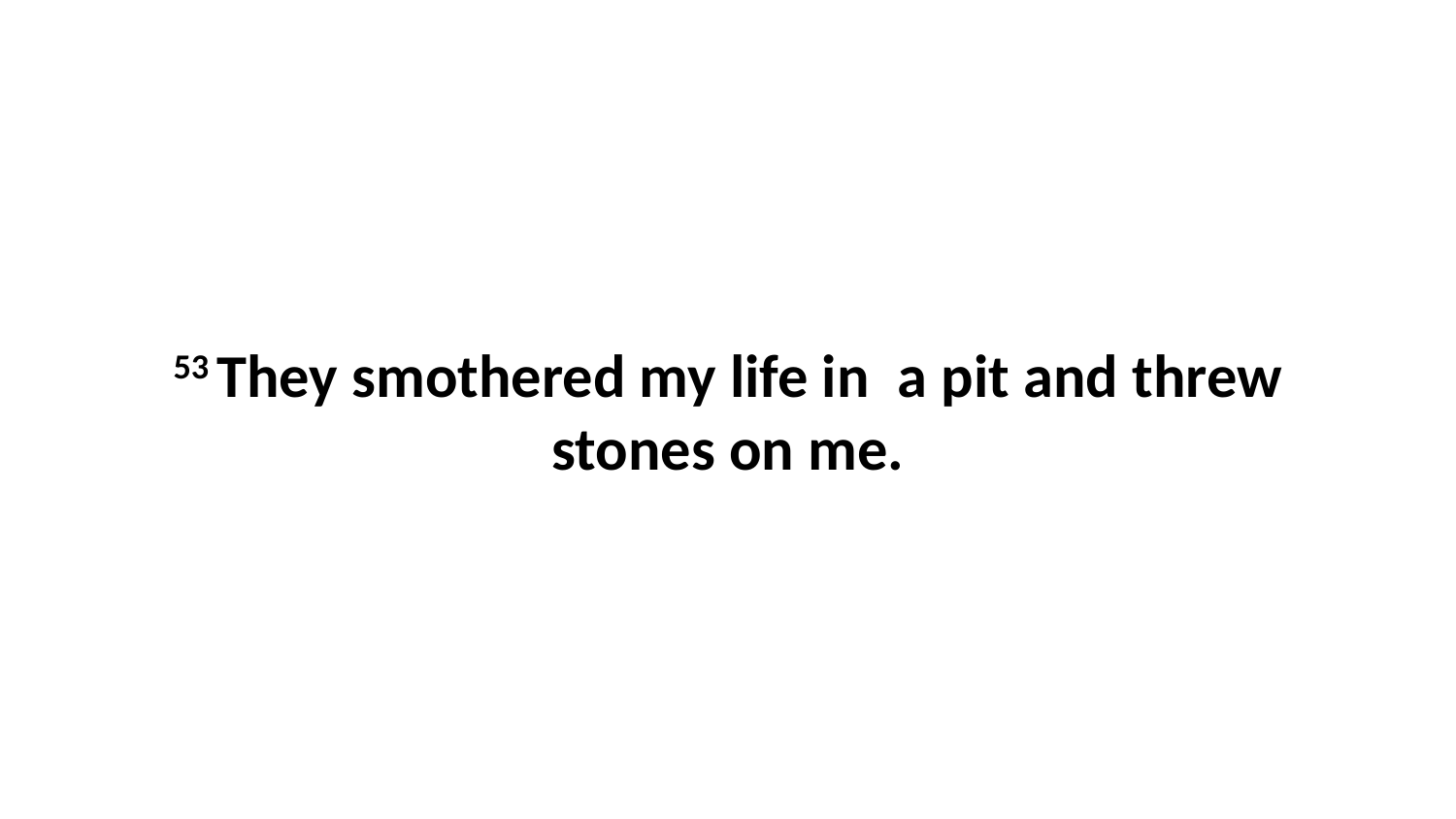

53 They smothered my life in  a pit and threw stones on me.